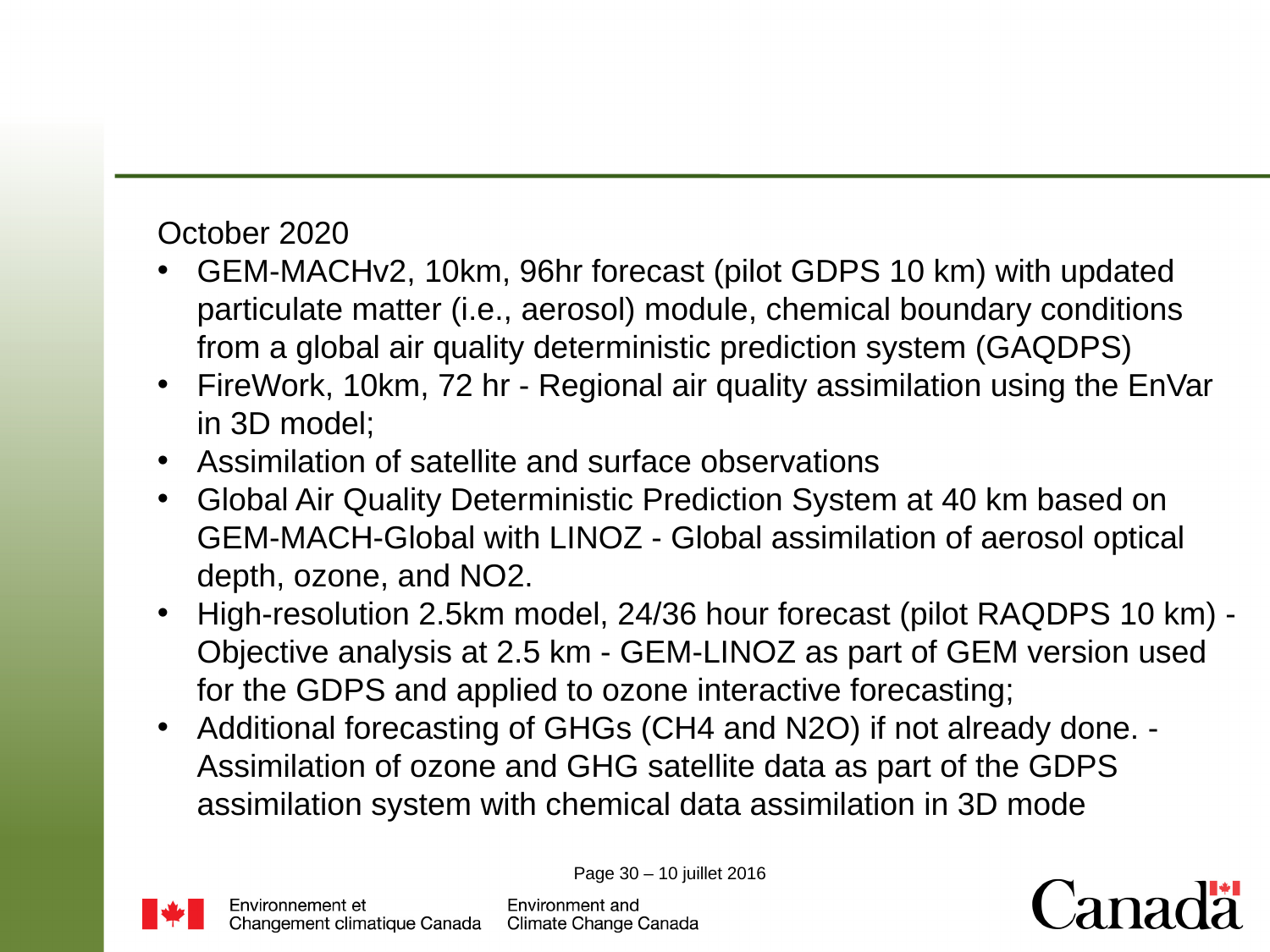

October 2020
GEM-MACHv2, 10km, 96hr forecast (pilot GDPS 10 km) with updated particulate matter (i.e., aerosol) module, chemical boundary conditions from a global air quality deterministic prediction system (GAQDPS)
FireWork, 10km, 72 hr - Regional air quality assimilation using the EnVar in 3D model;
Assimilation of satellite and surface observations
Global Air Quality Deterministic Prediction System at 40 km based on GEM-MACH-Global with LINOZ - Global assimilation of aerosol optical depth, ozone, and NO2.
High-resolution 2.5km model, 24/36 hour forecast (pilot RAQDPS 10 km) - Objective analysis at 2.5 km - GEM-LINOZ as part of GEM version used for the GDPS and applied to ozone interactive forecasting;
Additional forecasting of GHGs (CH4 and N2O) if not already done. - Assimilation of ozone and GHG satellite data as part of the GDPS assimilation system with chemical data assimilation in 3D mode